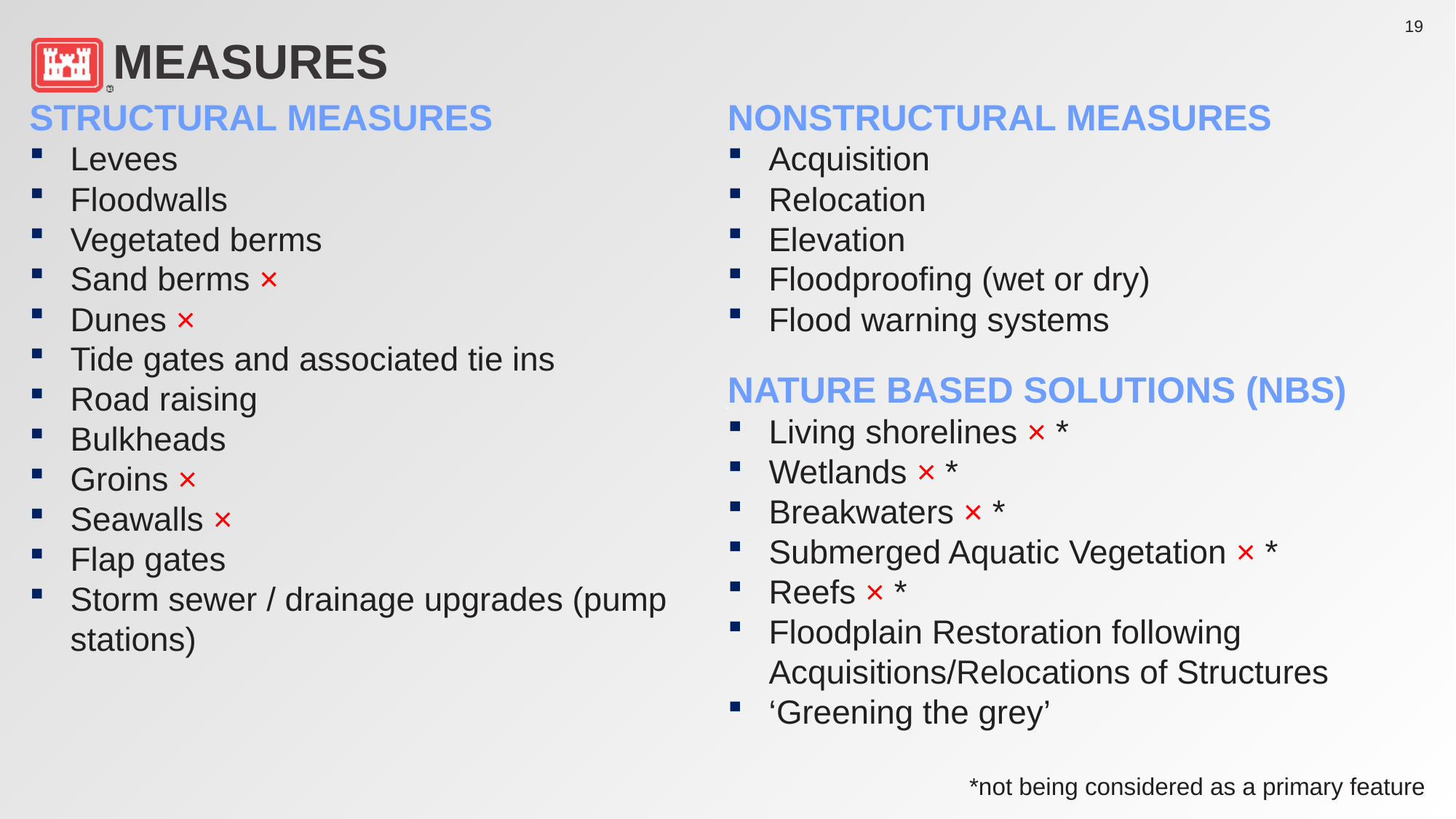

# Measures
Structural Measures
Levees
Floodwalls
Vegetated berms
Sand berms ×
Dunes ×
Tide gates and associated tie ins
Road raising
Bulkheads
Groins ×
Seawalls ×
Flap gates
Storm sewer / drainage upgrades (pump stations)

Nonstructural Measures
Acquisition
Relocation
Elevation
Floodproofing (wet or dry)
Flood warning systems

NATURE BASED SOLUTIONS (NBS)
Living shorelines × *
Wetlands × *
Breakwaters × *
Submerged Aquatic Vegetation × *
Reefs × *
Floodplain Restoration following Acquisitions/Relocations of Structures
‘Greening the grey’

*not being considered as a primary feature